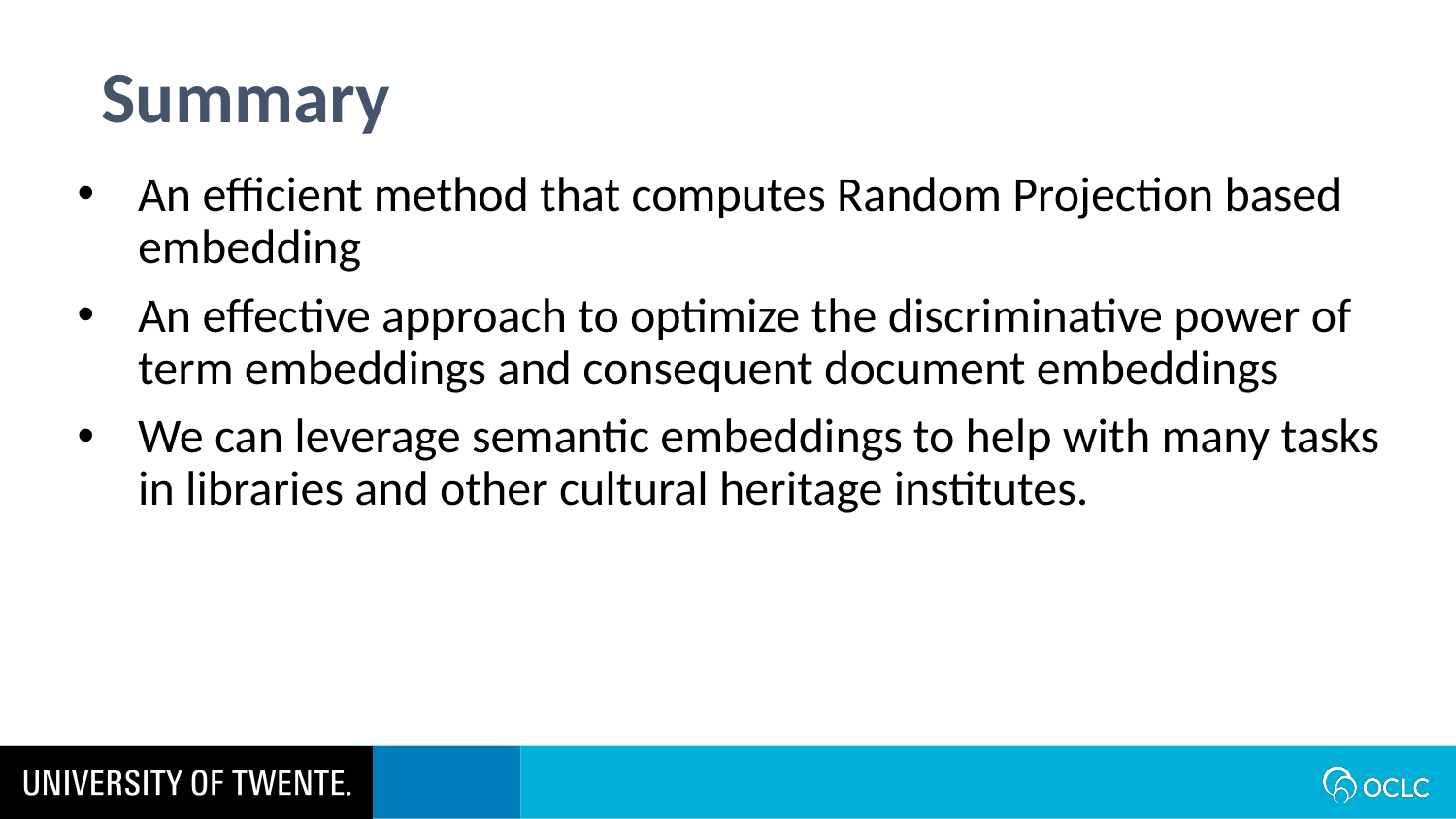

Summary
An efficient method that computes Random Projection based embedding
An effective approach to optimize the discriminative power of term embeddings and consequent document embeddings
We can leverage semantic embeddings to help with many tasks in libraries and other cultural heritage institutes.